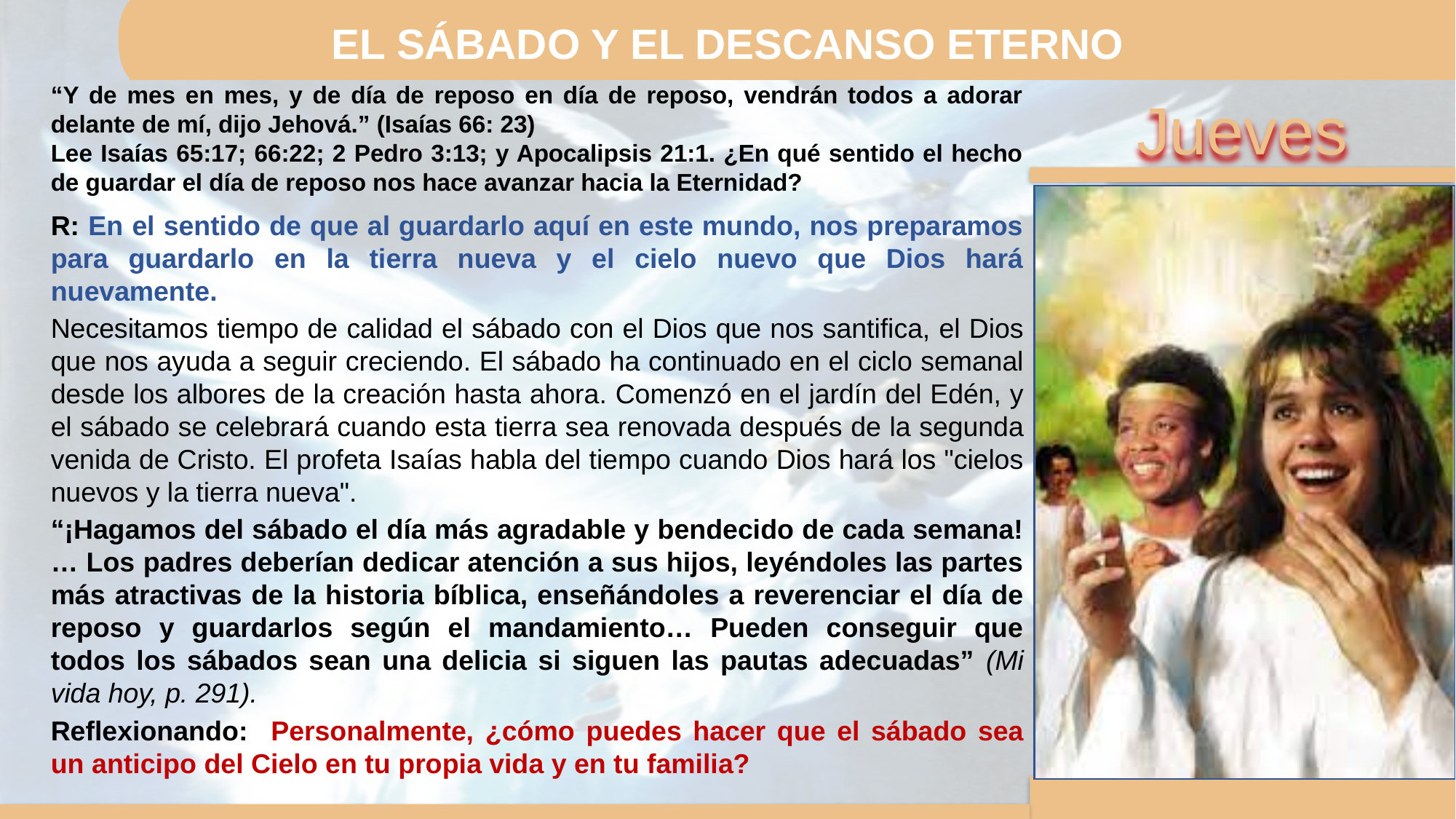

EL SÁBADO Y EL DESCANSO ETERNO
“Y de mes en mes, y de día de reposo en día de reposo, vendrán todos a adorar delante de mí, dijo Jehová.” (Isaías 66: 23)
Lee Isaías 65:17; 66:22; 2 Pedro 3:13; y Apocalipsis 21:1. ¿En qué sentido el hecho de guardar el día de reposo nos hace avanzar hacia la Eternidad?

R: En el sentido de que al guardarlo aquí en este mundo, nos preparamos para guardarlo en la tierra nueva y el cielo nuevo que Dios hará nuevamente.
Necesitamos tiempo de calidad el sábado con el Dios que nos santifica, el Dios que nos ayuda a seguir creciendo. El sábado ha continuado en el ciclo semanal desde los albores de la creación hasta ahora. Comenzó en el jardín del Edén, y el sábado se celebrará cuando esta tierra sea renovada después de la segunda venida de Cristo. El profeta Isaías habla del tiempo cuando Dios hará los "cielos nuevos y la tierra nueva".
“¡Hagamos del sábado el día más agradable y bendecido de cada semana!… Los padres deberían dedicar atención a sus hijos, leyéndoles las partes más atractivas de la historia bíblica, enseñándoles a reverenciar el día de reposo y guardarlos según el mandamiento… Pueden conseguir que todos los sábados sean una delicia si siguen las pautas adecuadas” (Mi vida hoy, p. 291).
Reflexionando:  Personalmente, ¿cómo puedes hacer que el sábado sea un anticipo del Cielo en tu propia vida y en tu familia?